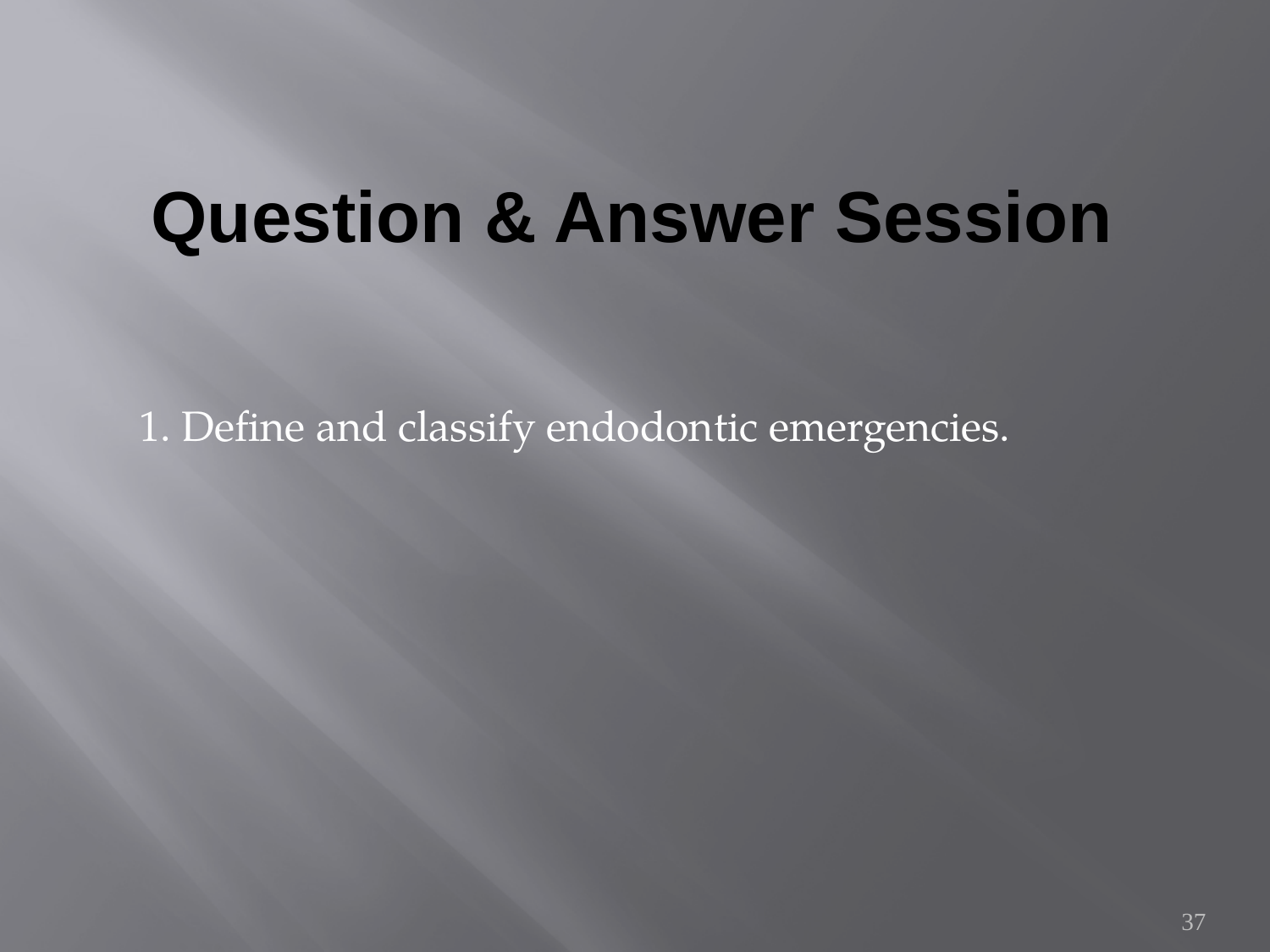

# Question & Answer Session
1. Define and classify endodontic emergencies.

37